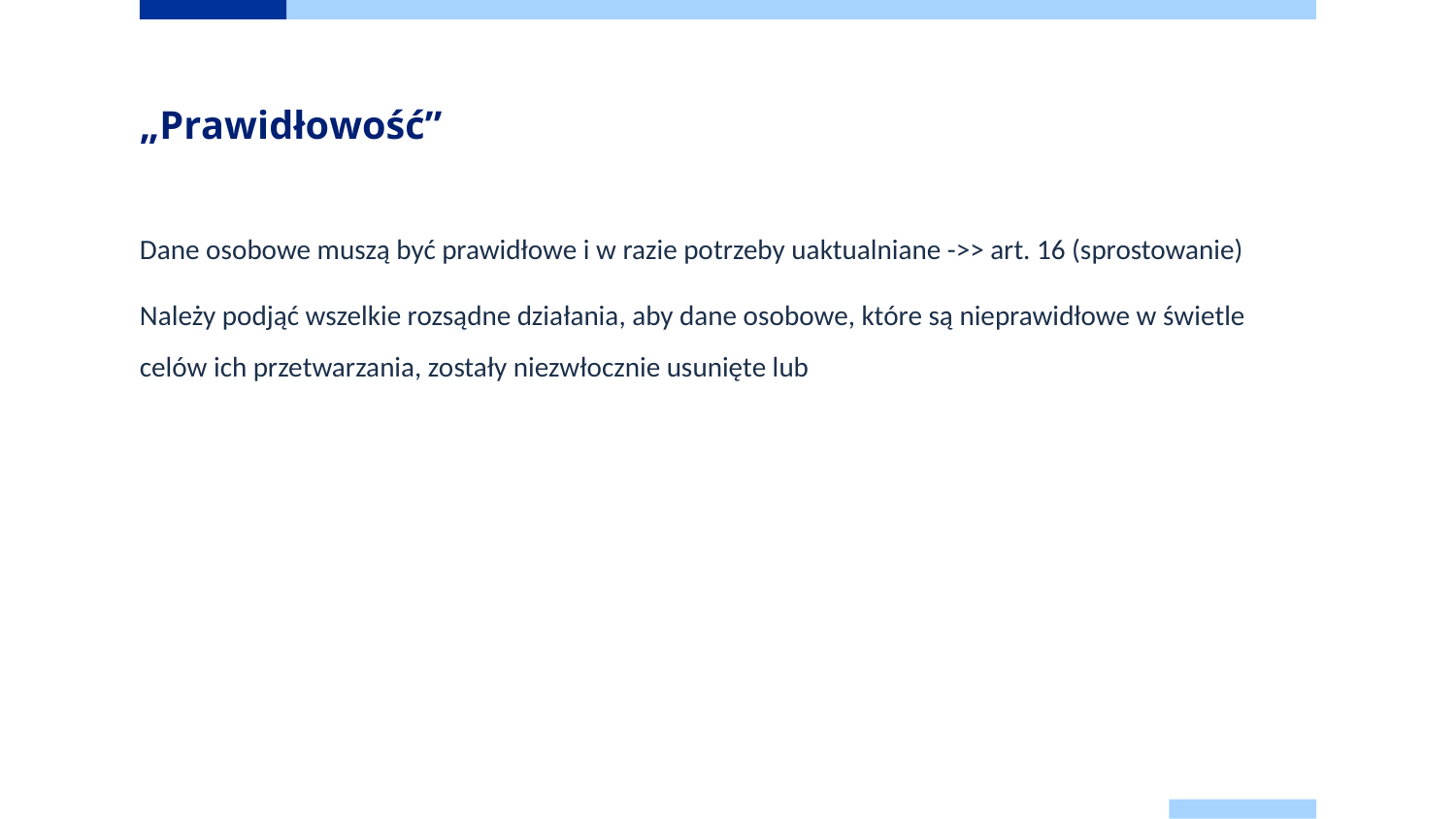

# „Prawidłowość”
Dane osobowe muszą być prawidłowe i w razie potrzeby uaktualniane ->> art. 16 (sprostowanie)
Należy podjąć wszelkie rozsądne działania, aby dane osobowe, które są nieprawidłowe w świetle celów ich przetwarzania, zostały niezwłocznie usunięte lub